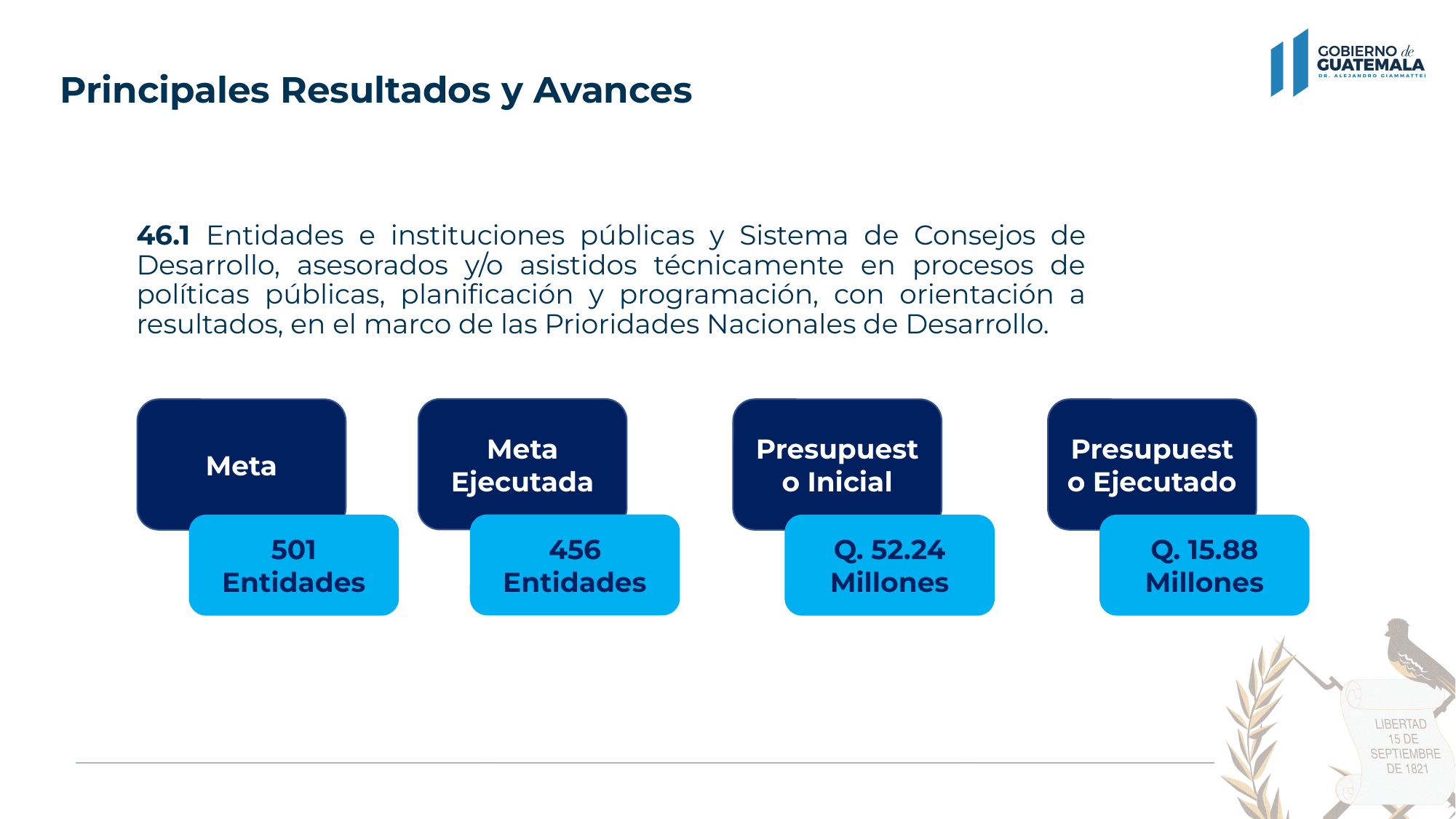

# Principales Resultados y Avances
46.1 Entidades e instituciones públicas y Sistema de Consejos de Desarrollo, asesorados y/o asistidos técnicamente en procesos de políticas públicas, planificación y programación, con orientación a resultados, en el marco de las Prioridades Nacionales de Desarrollo.
Meta Ejecutada
Meta
Presupuesto Inicial
Presupuesto Ejecutado
456 Entidades
501 Entidades
Q. 52.24 Millones
Q. 15.88 Millones